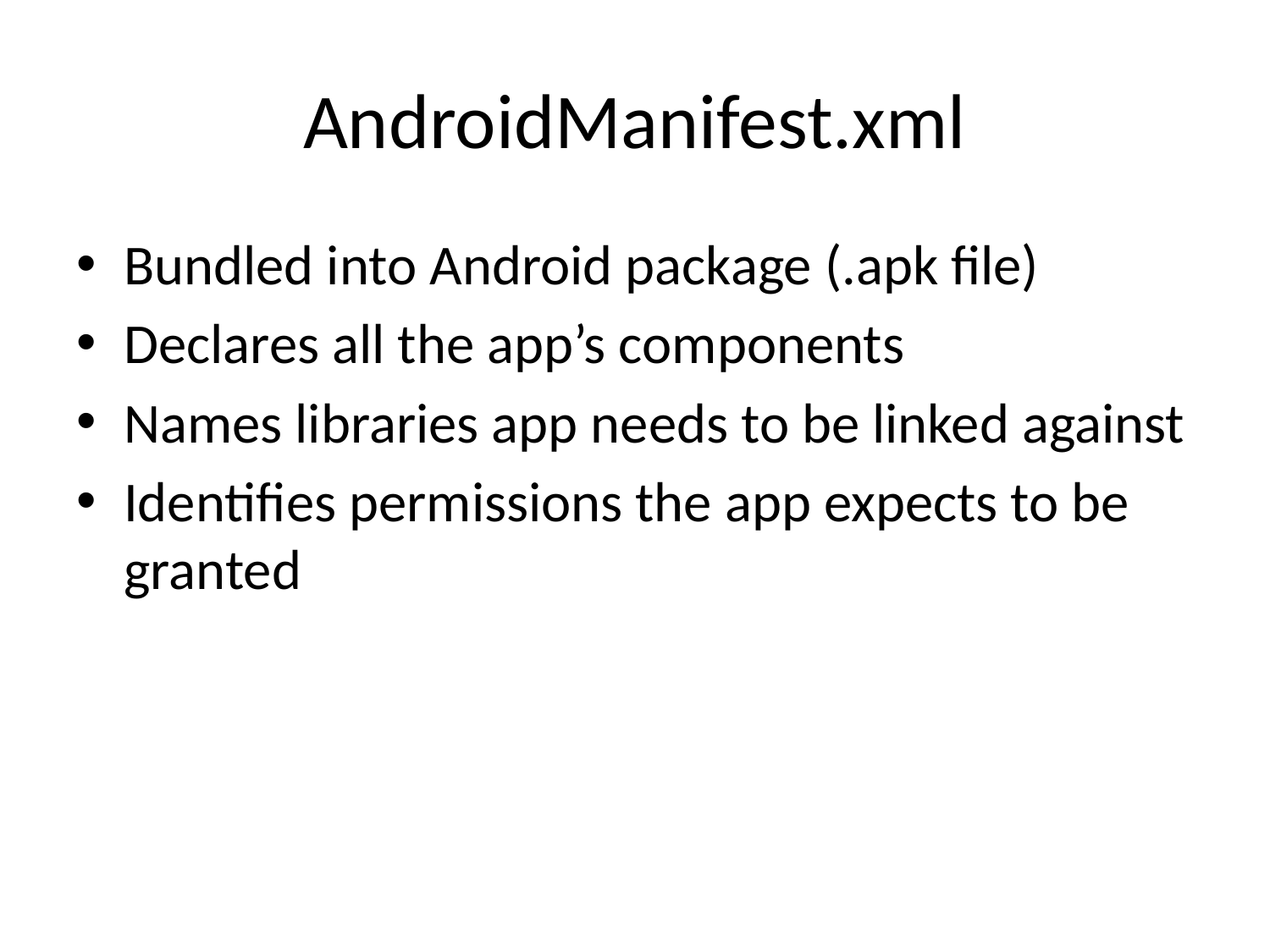

# AndroidManifest.xml
Bundled into Android package (.apk file)
Declares all the app’s components
Names libraries app needs to be linked against
Identifies permissions the app expects to be granted